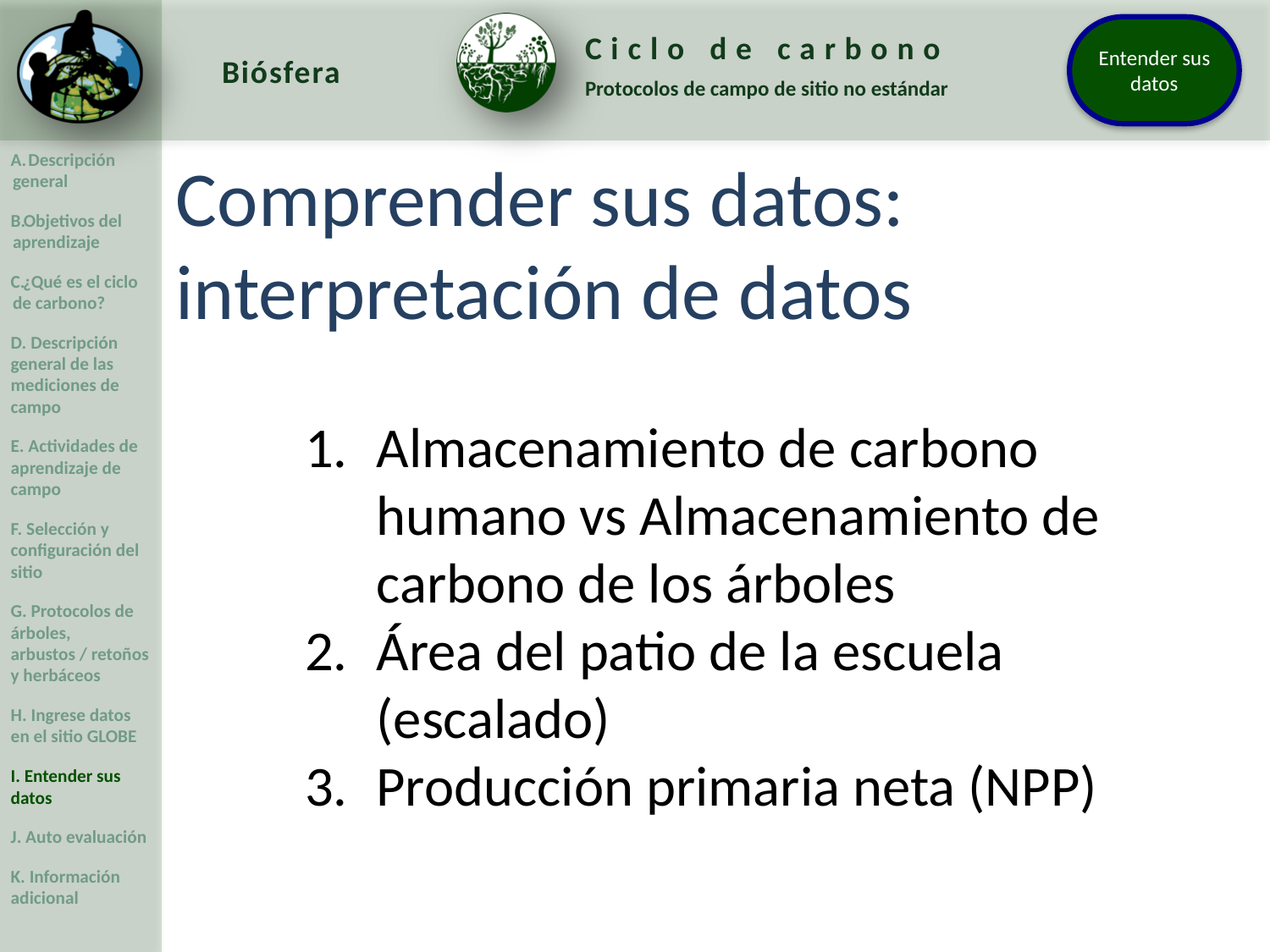

Comprender sus datos: interpretación de datos

Almacenamiento de carbono humano vs Almacenamiento de carbono de los árboles
Área del patio de la escuela (escalado)
Producción primaria neta (NPP)